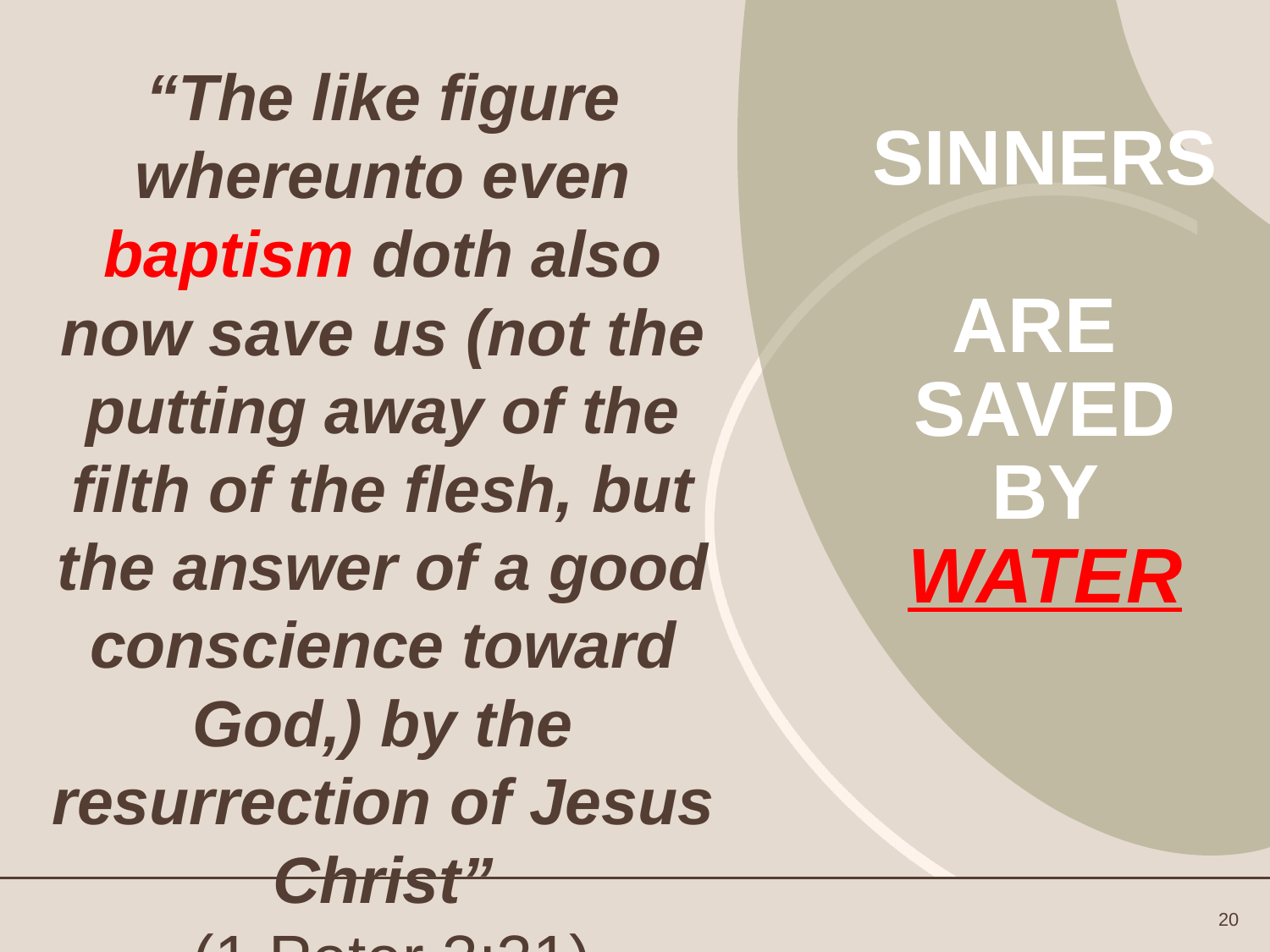

“The like figure whereunto even baptism doth also now save us (not the putting away of the filth of the flesh, but the answer of a good conscience toward God,) by the resurrection of Jesus Christ”
 (1 Peter 3:21)
# SINNERS ARE SAVED BY WATER

20